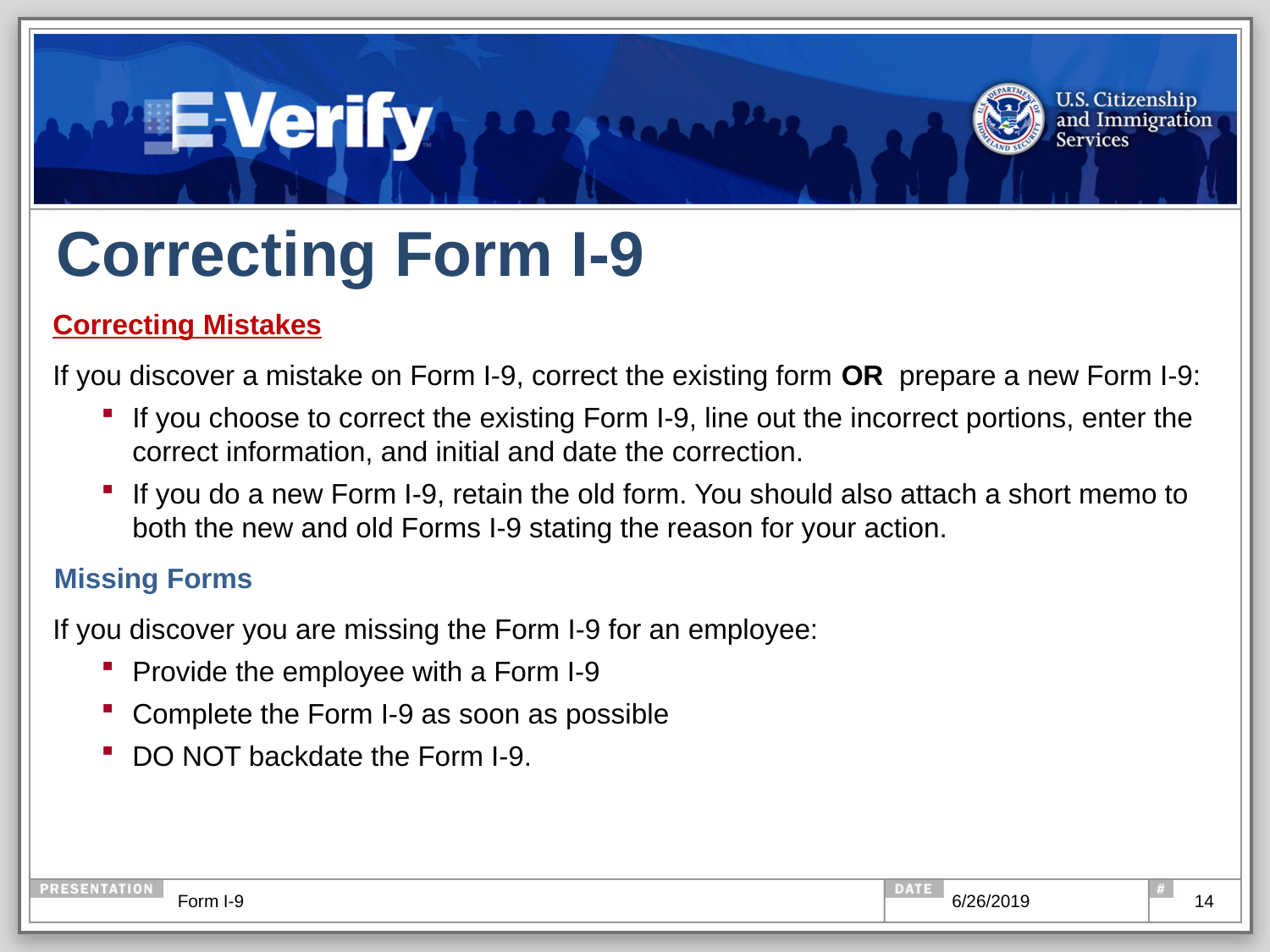

# Correcting Form I-9
Correcting Mistakes
If you discover a mistake on Form I-9, correct the existing form OR  prepare a new Form I-9:
If you choose to correct the existing Form I-9, line out the incorrect portions, enter the correct information, and initial and date the correction.
If you do a new Form I-9, retain the old form. You should also attach a short memo to both the new and old Forms I-9 stating the reason for your action.
Missing Forms
If you discover you are missing the Form I-9 for an employee:
Provide the employee with a Form I-9
Complete the Form I-9 as soon as possible
DO NOT backdate the Form I-9.
Form I-9
6/26/2019
14